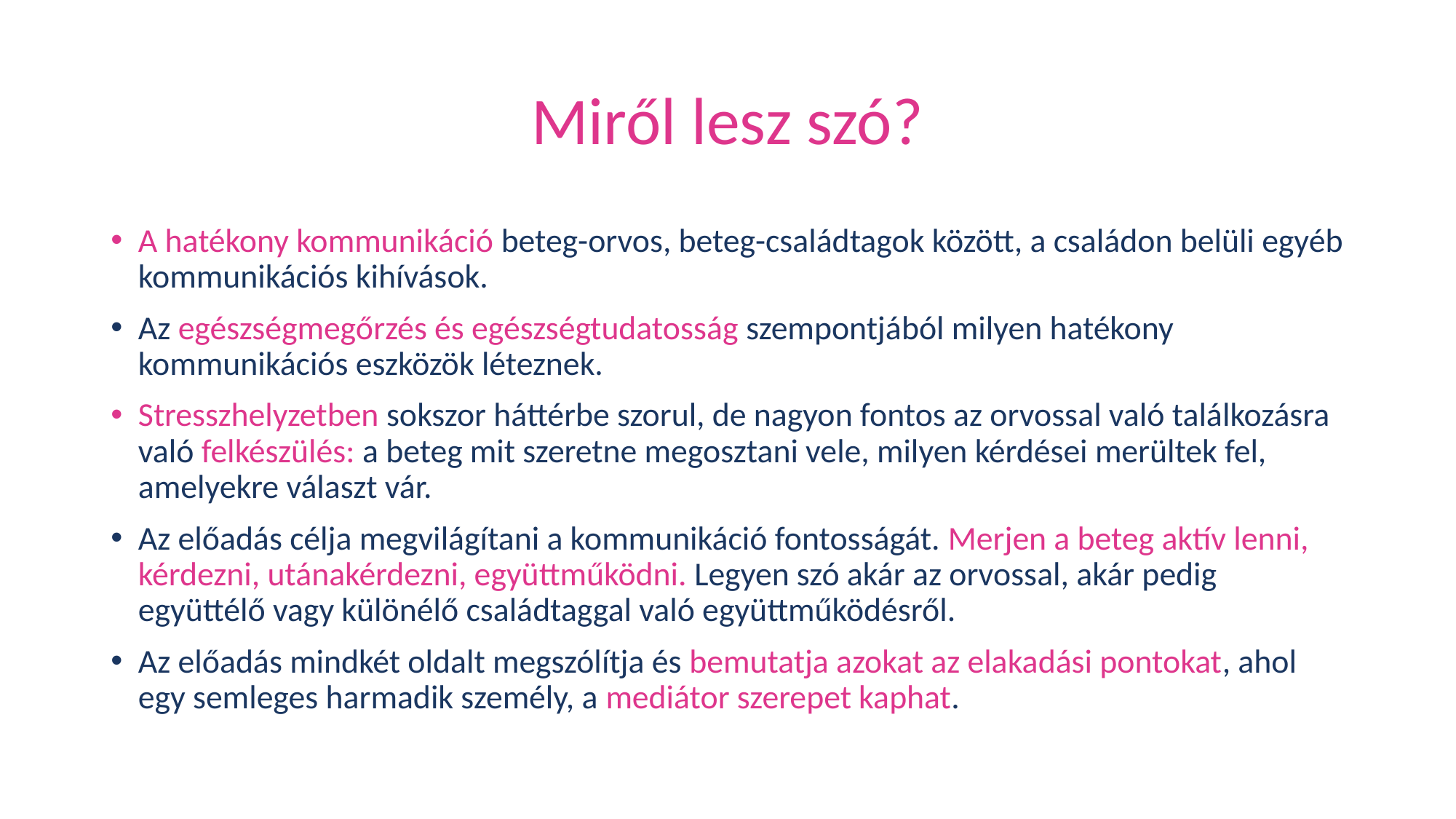

# Miről lesz szó?
A hatékony kommunikáció beteg-orvos, beteg-családtagok között, a családon belüli egyéb kommunikációs kihívások.
Az egészségmegőrzés és egészségtudatosság szempontjából milyen hatékony kommunikációs eszközök léteznek.
Stresszhelyzetben sokszor háttérbe szorul, de nagyon fontos az orvossal való találkozásra való felkészülés: a beteg mit szeretne megosztani vele, milyen kérdései merültek fel, amelyekre választ vár.
Az előadás célja megvilágítani a kommunikáció fontosságát. Merjen a beteg aktív lenni, kérdezni, utánakérdezni, együttműködni. Legyen szó akár az orvossal, akár pedig együttélő vagy különélő családtaggal való együttműködésről.
Az előadás mindkét oldalt megszólítja és bemutatja azokat az elakadási pontokat, ahol egy semleges harmadik személy, a mediátor szerepet kaphat.